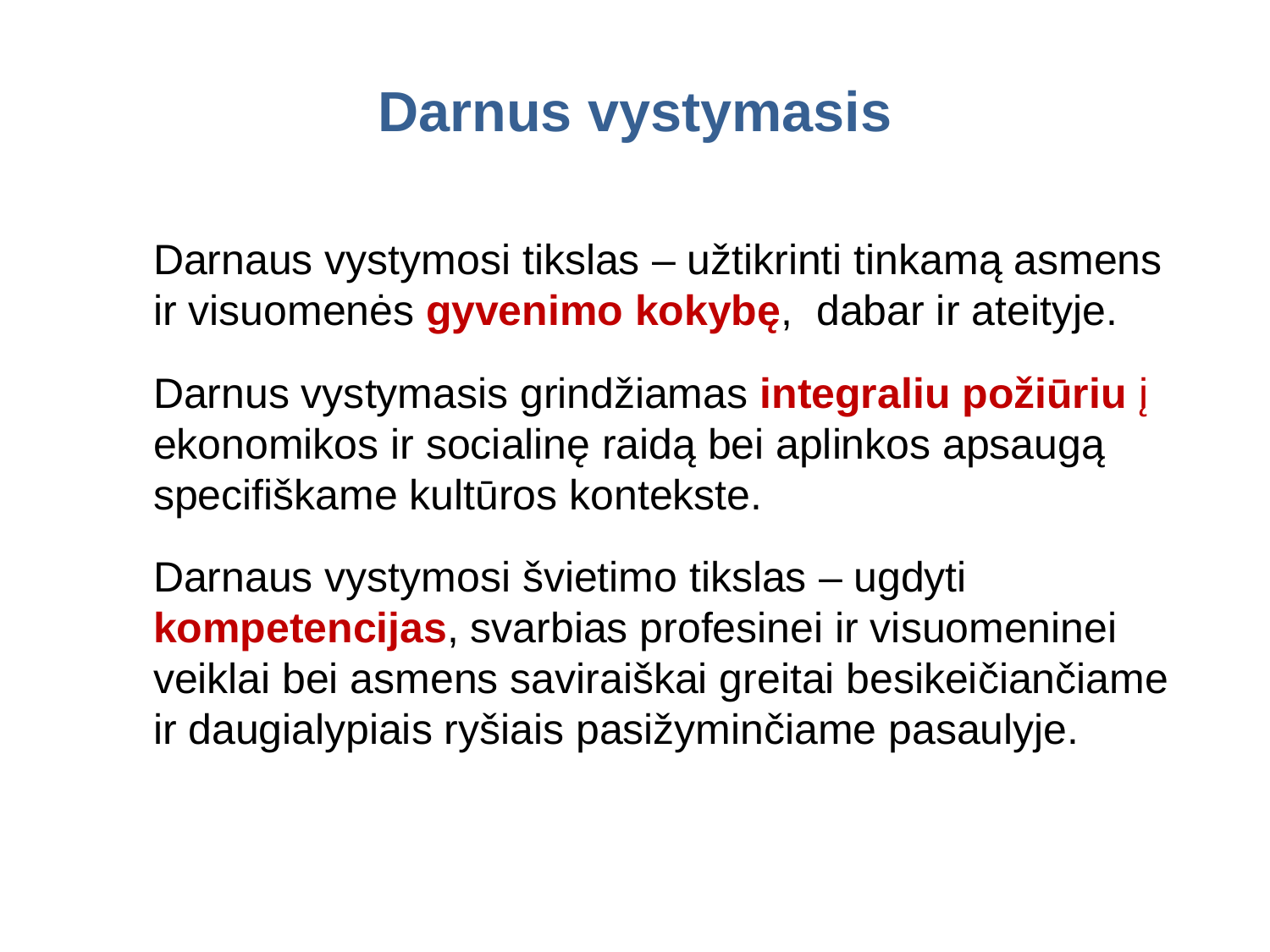

# Darnus vystymasis

Darnaus vystymosi tikslas – užtikrinti tinkamą asmens ir visuomenės gyvenimo kokybę,  dabar ir ateityje.
Darnus vystymasis grindžiamas integraliu požiūriu į ekonomikos ir socialinę raidą bei aplinkos apsaugą specifiškame kultūros kontekste.
Darnaus vystymosi švietimo tikslas – ugdyti kompetencijas, svarbias profesinei ir visuomeninei veiklai bei asmens saviraiškai greitai besikeičiančiame ir daugialypiais ryšiais pasižyminčiame pasaulyje.